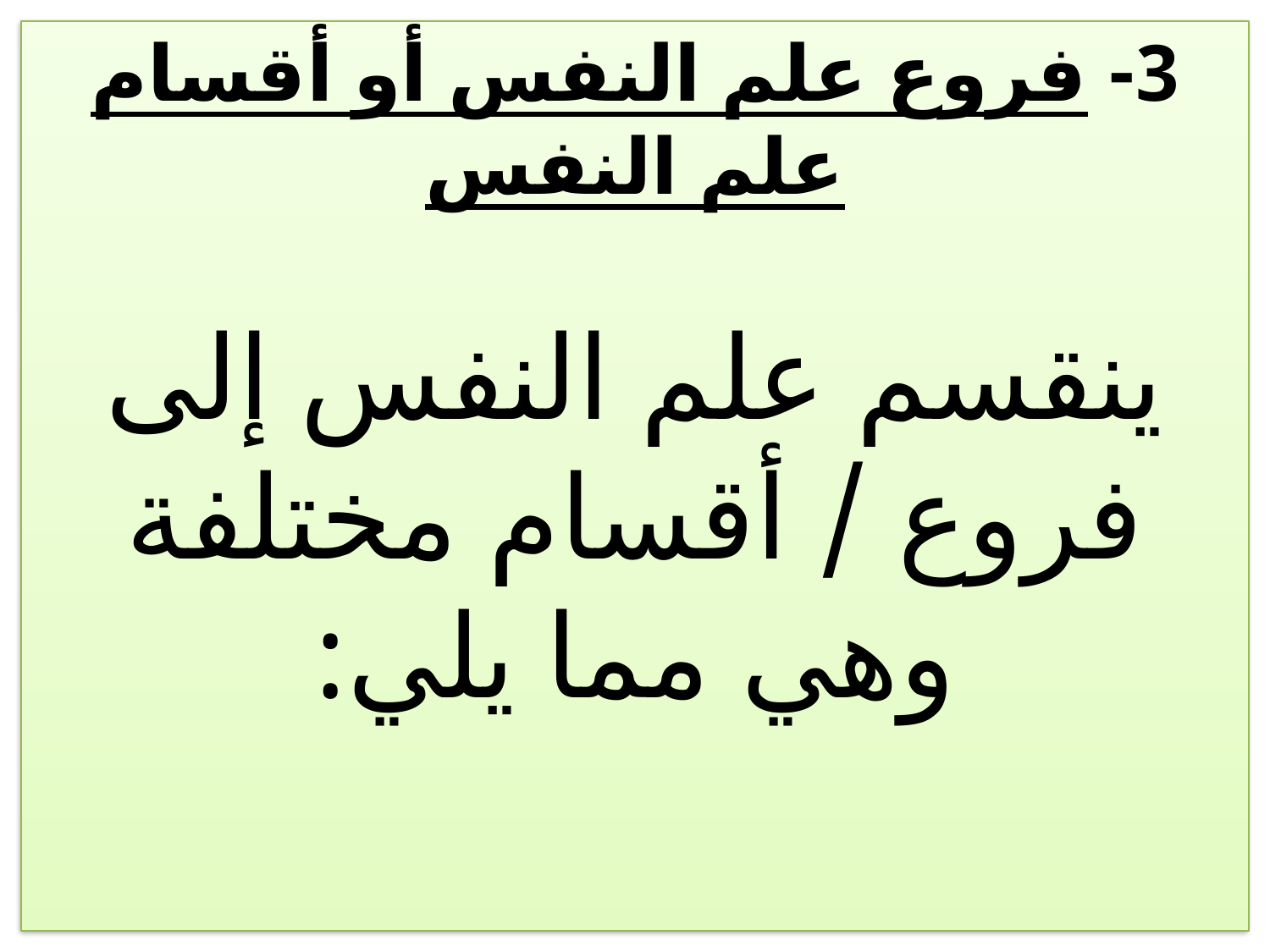

# 3- فروع علم النفس أو أقسام علم النفس ينقسم علم النفس إلى فروع / أقسام مختلفة وهي مما يلي: